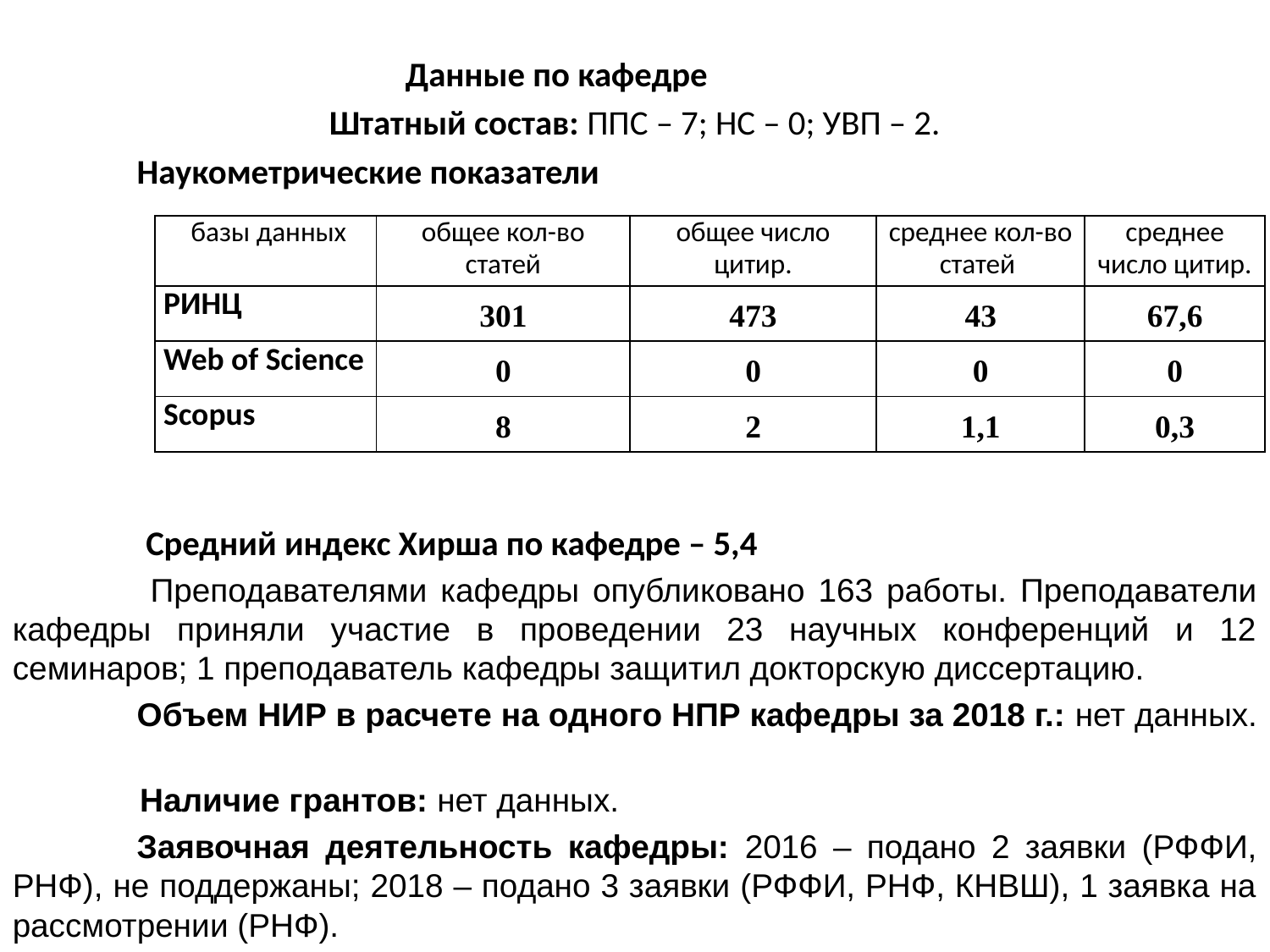

Данные по кафедре
Штатный состав: ППС – 7; НС – 0; УВП – 2.
	Наукометрические показатели

                  Средний индекс Хирша по кафедре – 5,4
	 Преподавателями кафедры опубликовано 163 работы. Преподаватели кафедры приняли участие в проведении 23 научных конференций и 12 семинаров; 1 преподаватель кафедры защитил докторскую диссертацию.
	Объем НИР в расчете на одного НПР кафедры за 2018 г.: нет данных.
              Наличие грантов: нет данных.
	Заявочная деятельность кафедры: 2016 – подано 2 заявки (РФФИ, РНФ), не поддержаны; 2018 – подано 3 заявки (РФФИ, РНФ, КНВШ), 1 заявка на рассмотрении (РНФ).

| базы данных | общее кол-во статей | общее число цитир. | среднее кол-во статей | среднее число цитир. |
| --- | --- | --- | --- | --- |
| РИНЦ | 301 | 473 | 43 | 67,6 |
| Web of Science | 0 | 0 | 0 | 0 |
| Scopus | 8 | 2 | 1,1 | 0,3 |